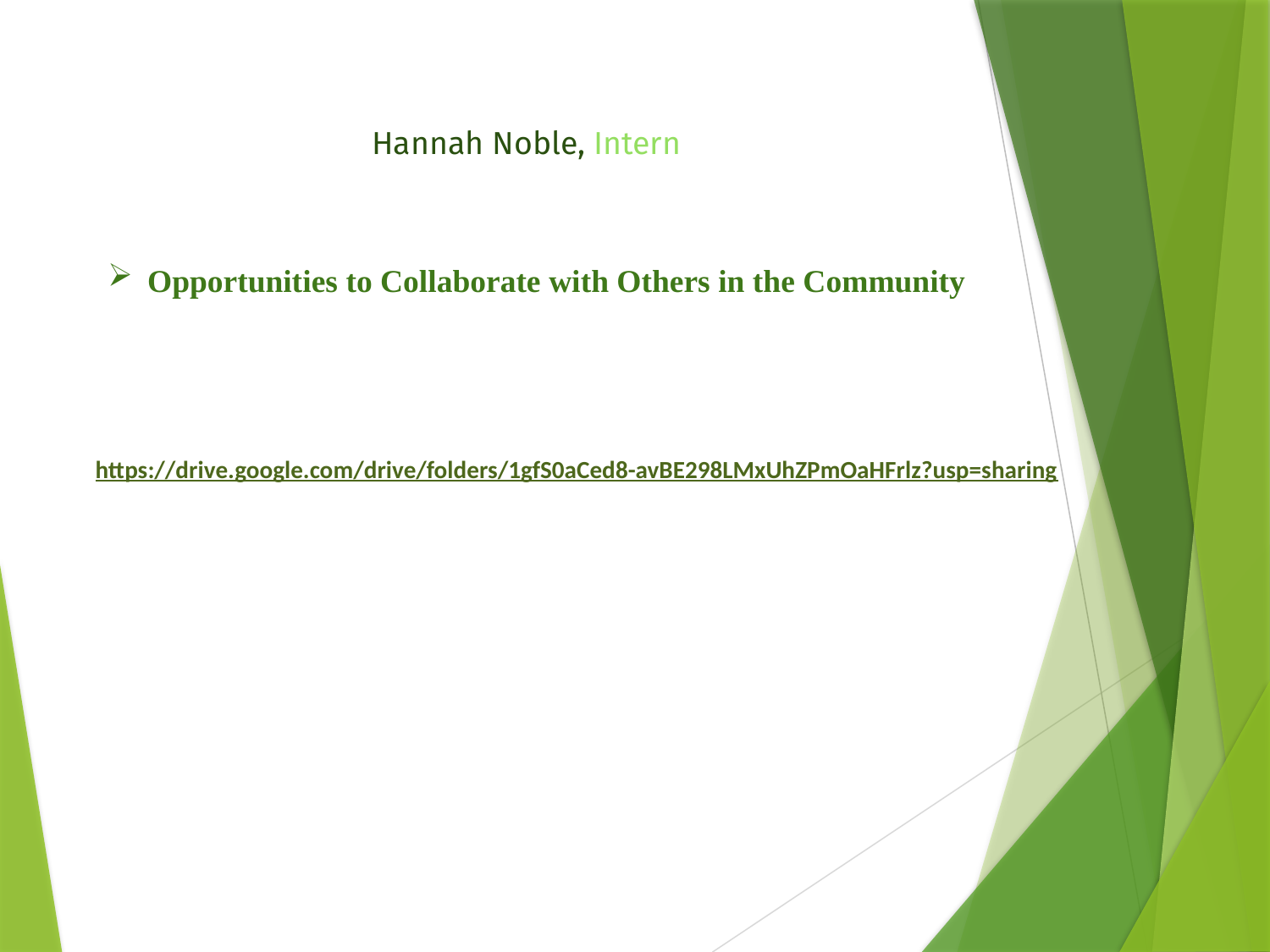

Hannah Noble, Intern
Opportunities to Collaborate with Others in the Community
https://drive.google.com/drive/folders/1gfS0aCed8-avBE298LMxUhZPmOaHFrlz?usp=sharing